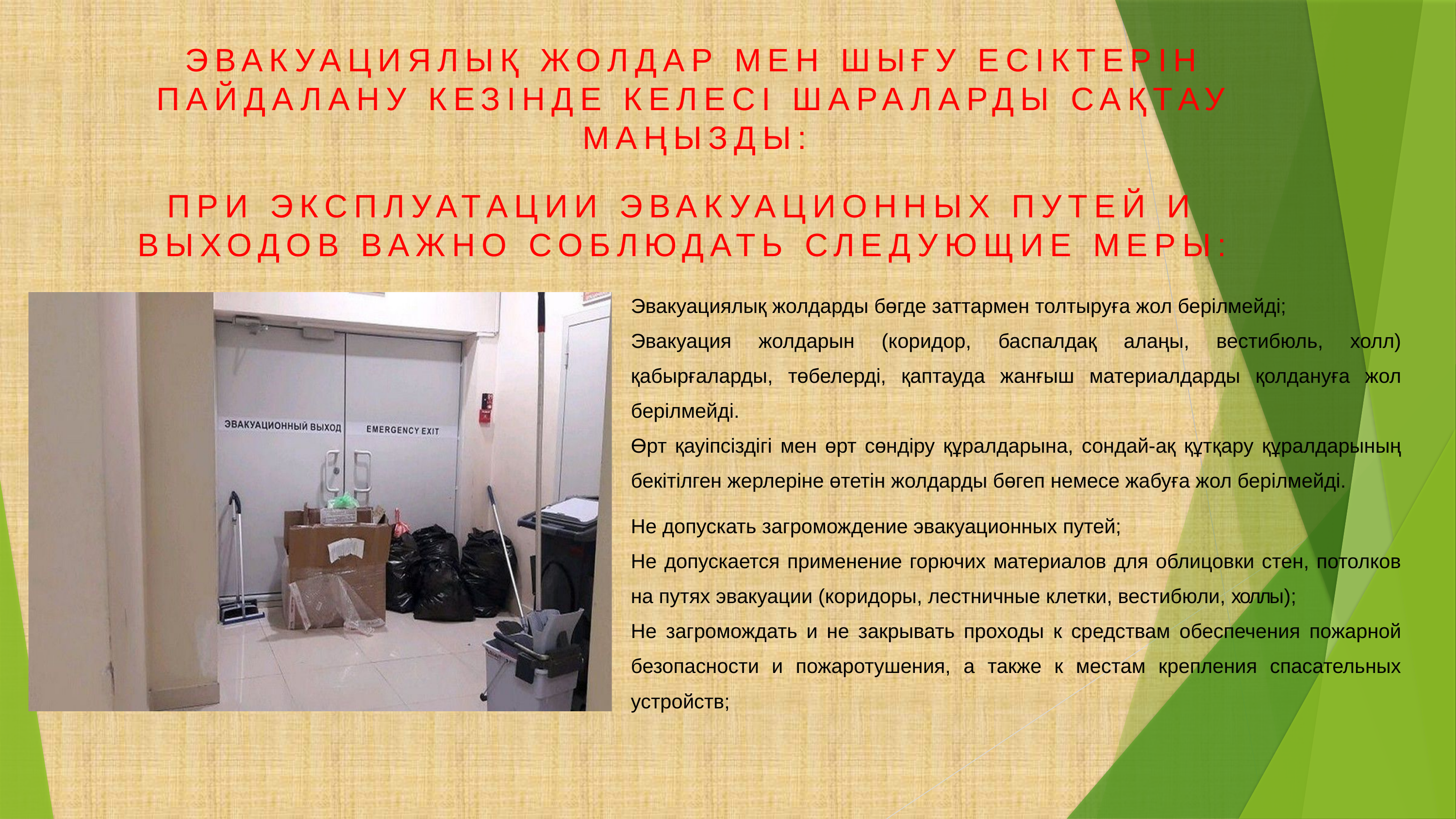

ЭВАКУАЦИЯЛЫҚ ЖОЛДАР МЕН ШЫҒУ ЕСІКТЕРІН ПАЙДАЛАНУ КЕЗІНДЕ КЕЛЕСІ ШАРАЛАРДЫ САҚТАУ МАҢЫЗДЫ:
ПРИ ЭКСПЛУАТАЦИИ ЭВАКУАЦИОННЫХ ПУТЕЙ И ВЫХОДОВ ВАЖНО СОБЛЮДАТЬ СЛЕДУЮЩИЕ МЕРЫ:
Эвакуациялық жолдарды бөгде заттармен толтыруға жол берілмейді;
Эвакуация жолдарын (коридор, баспалдақ алаңы, вестибюль, холл) қабырғаларды, төбелерді, қаптауда жанғыш материалдарды қолдануға жол берілмейді.
Өрт қауіпсіздігі мен өрт сөндіру құралдарына, сондай-ақ құтқару құралдарының бекітілген жерлеріне өтетін жолдарды бөгеп немесе жабуға жол берілмейді.

Не допускать загромождение эвакуационных путей;
Не допускается применение горючих материалов для облицовки стен, потолков на путях эвакуации (коридоры, лестничные клетки, вестибюли, холлы);
Не загромождать и не закрывать проходы к средствам обеспечения пожарной безопасности и пожаротушения, а также к местам крепления спасательных устройств;